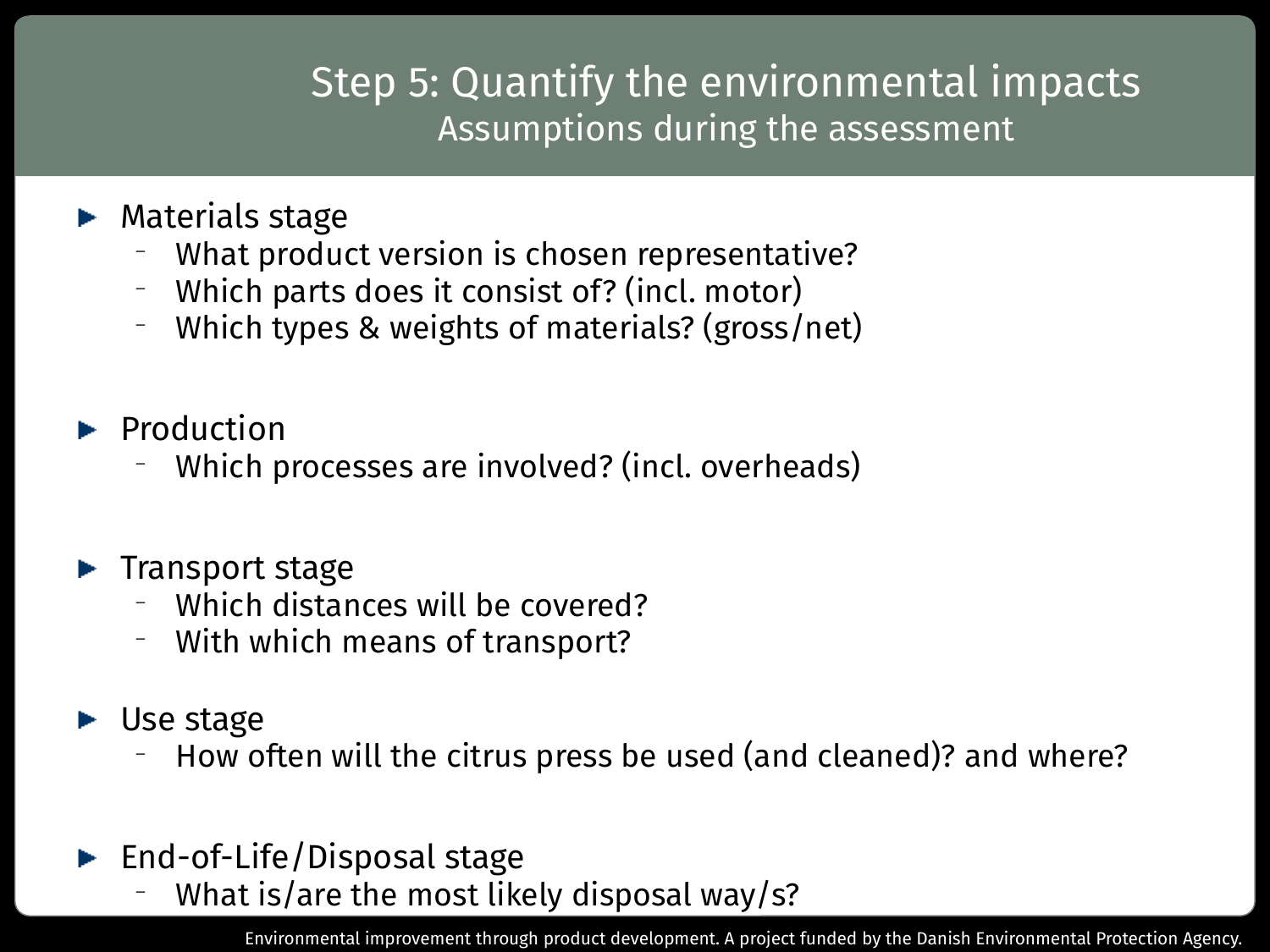

# Step 5: Quantify the environmental impacts Assumptions during the assessment
Materials stage
What product version is chosen representative?
Which parts does it consist of? (incl. motor)
Which types & weights of materials? (gross/net)

Production
Which processes are involved? (incl. overheads)

Transport stage
Which distances will be covered?
With which means of transport?

Use stage
How often will the citrus press be used (and cleaned)? and where?

End-of-Life/Disposal stage
What is/are the most likely disposal way/s?